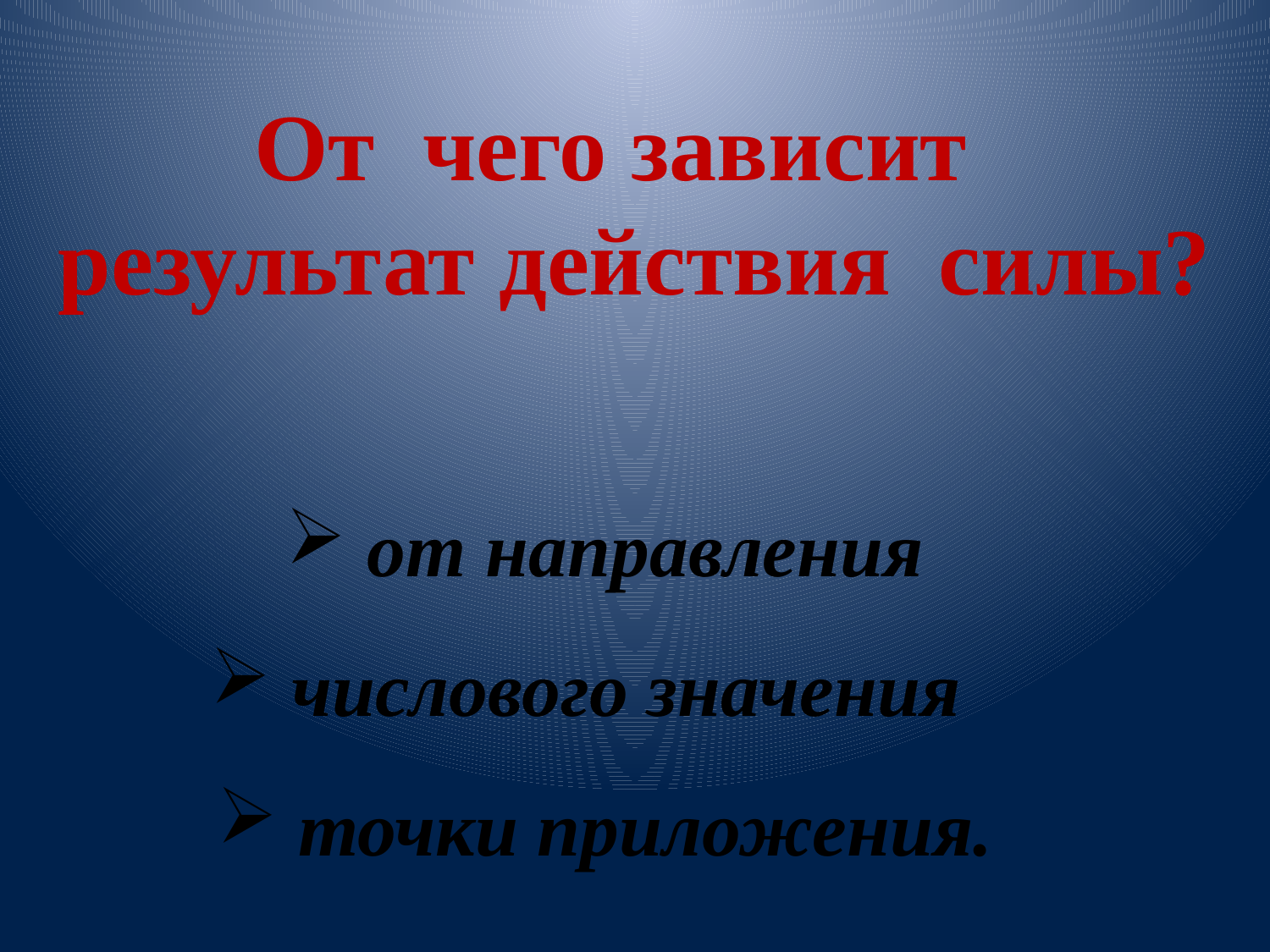

От  чего зависит
результат действия  силы?
 от направления
 числового значения
 точки приложения.